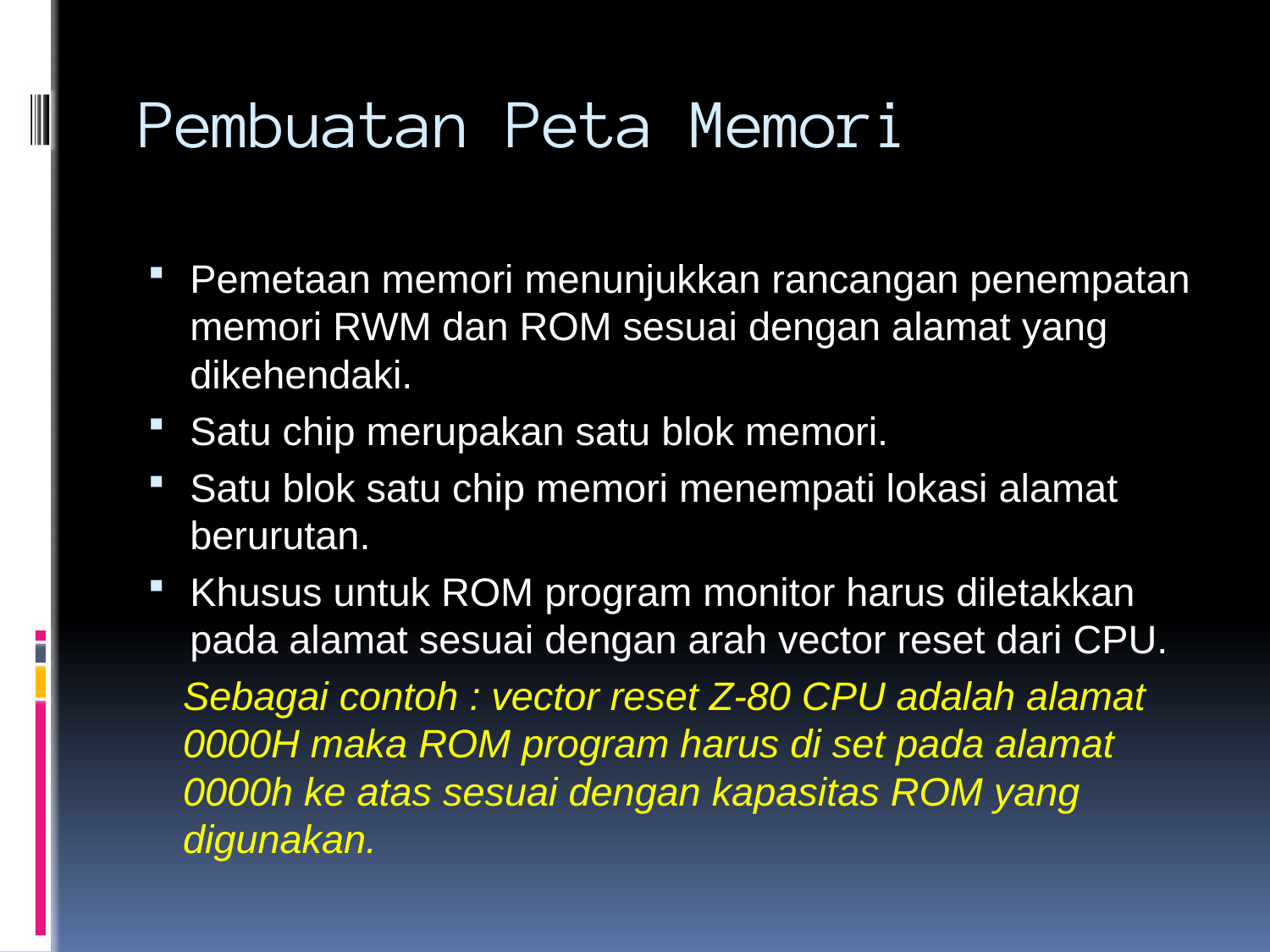

# Pembuatan Peta Memori
Pemetaan memori menunjukkan rancangan penempatan memori RWM dan ROM sesuai dengan alamat yang dikehendaki.
Satu chip merupakan satu blok memori.
Satu blok satu chip memori menempati lokasi alamat berurutan.
Khusus untuk ROM program monitor harus diletakkan pada alamat sesuai dengan arah vector reset dari CPU.
Sebagai contoh : vector reset Z-80 CPU adalah alamat 0000H maka ROM program harus di set pada alamat 0000h ke atas sesuai dengan kapasitas ROM yang digunakan.